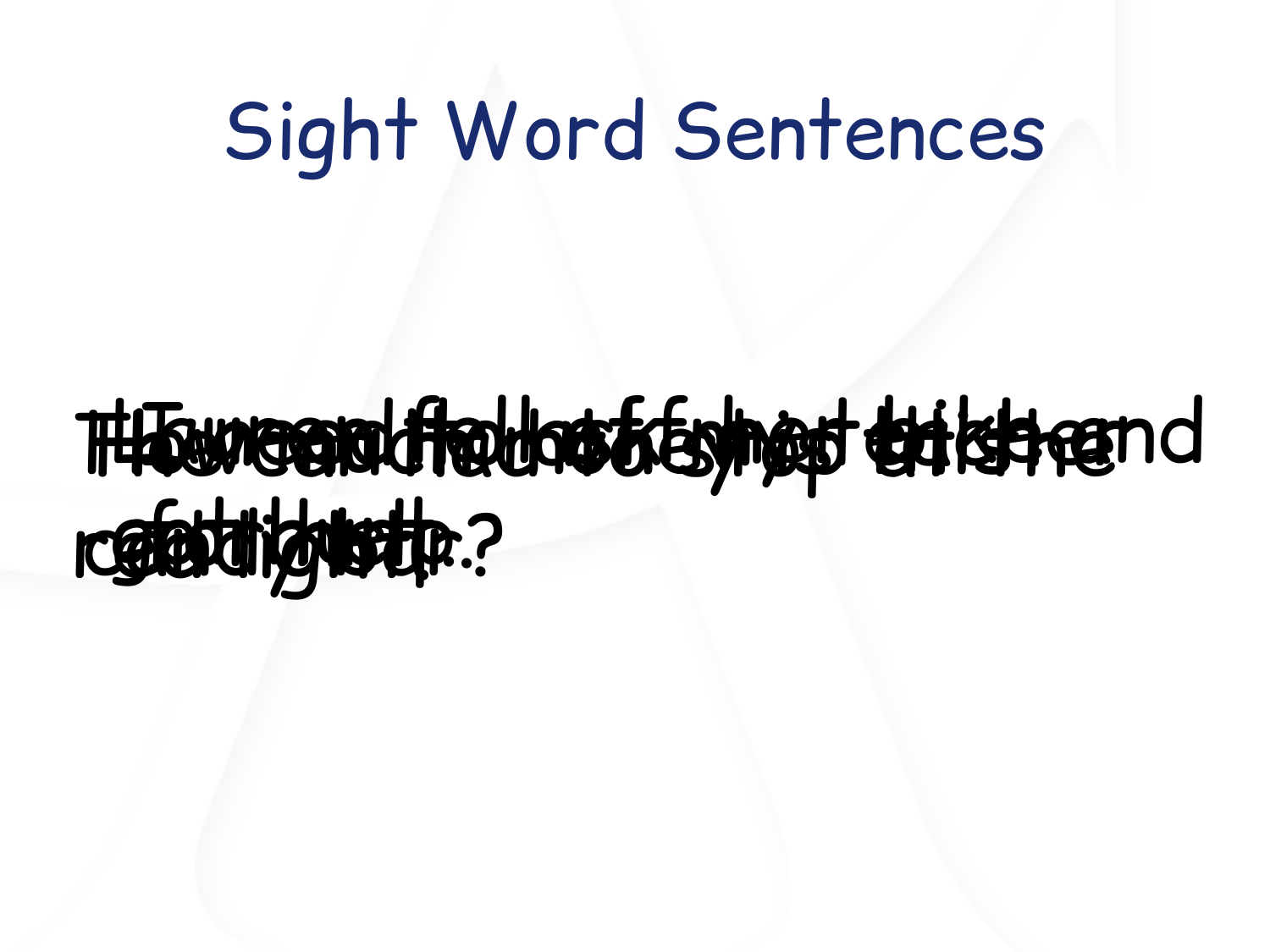

# Sight Word Sentences
Lauren fell off her bike and got hurt.
I need to ask my teacher for help.
How much money is this candy bar?
The car had to stop at the red light.